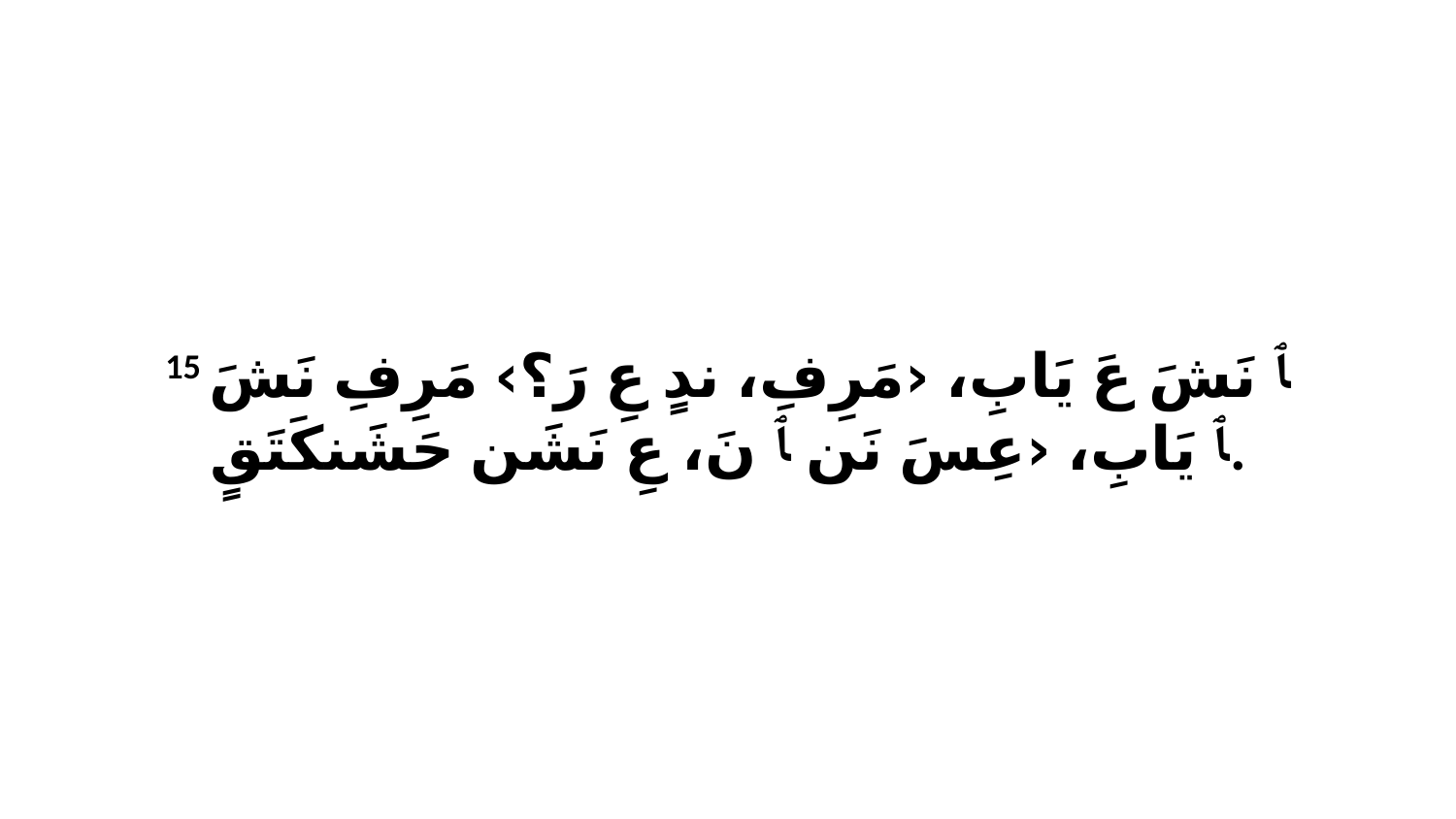

15 ﭑ نَشَ عَ يَابِ، ‹مَرِفِ، ندٍ عِ رَ؟› مَرِفِ نَشَ ﭑ يَابِ، ‹عِسَ نَن ﭑ نَ، عِ نَشَن حَشَنكَتَقٍ.